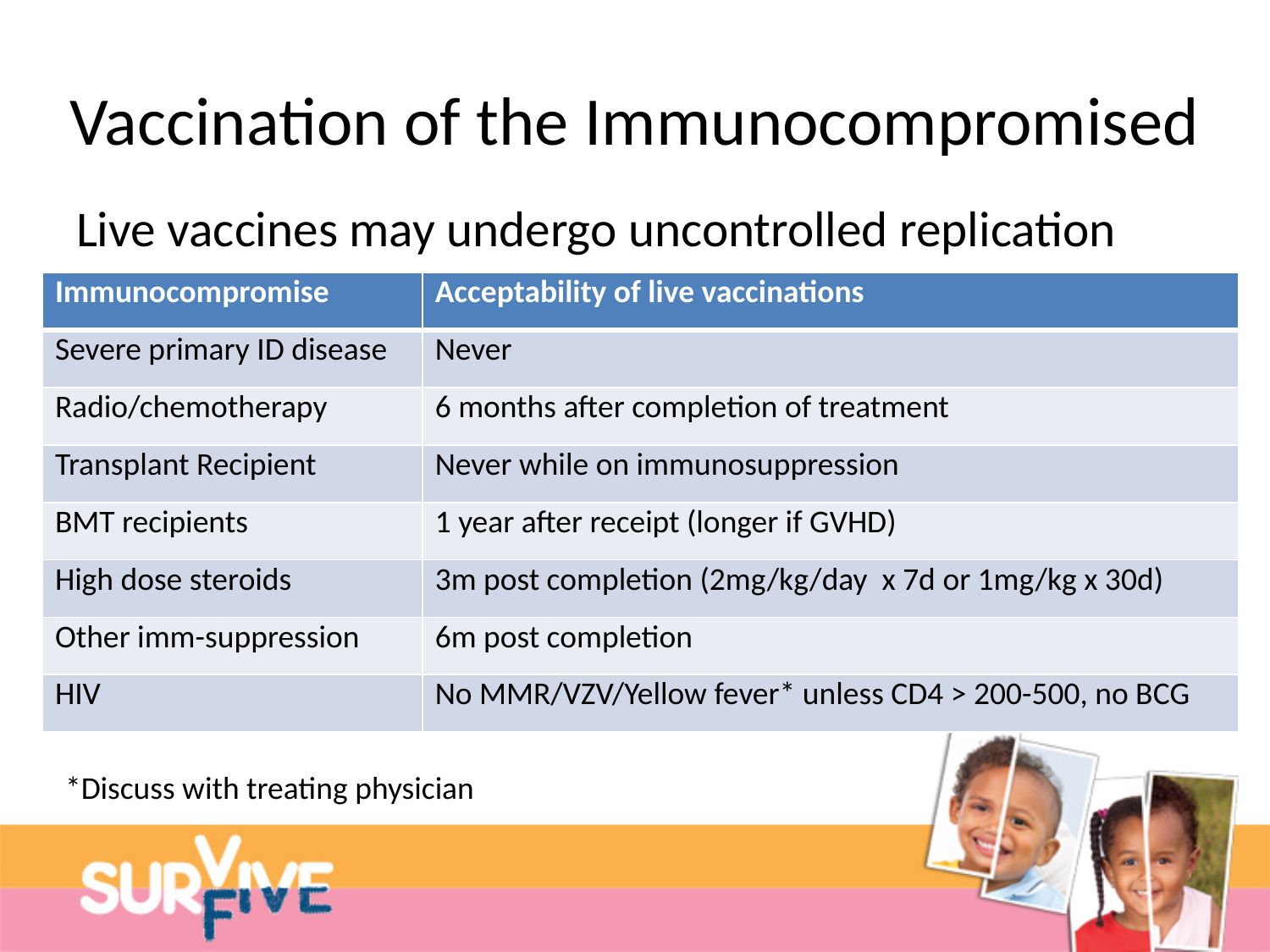

# Vaccination of the Immunocompromised
Live vaccines may undergo uncontrolled replication
| Immunocompromise | Acceptability of live vaccinations |
| --- | --- |
| Severe primary ID disease | Never |
| Radio/chemotherapy | 6 months after completion of treatment |
| Transplant Recipient | Never while on immunosuppression |
| BMT recipients | 1 year after receipt (longer if GVHD) |
| High dose steroids | 3m post completion (2mg/kg/day x 7d or 1mg/kg x 30d) |
| Other imm-suppression | 6m post completion |
| HIV | No MMR/VZV/Yellow fever\* unless CD4 > 200-500, no BCG |
*Discuss with treating physician